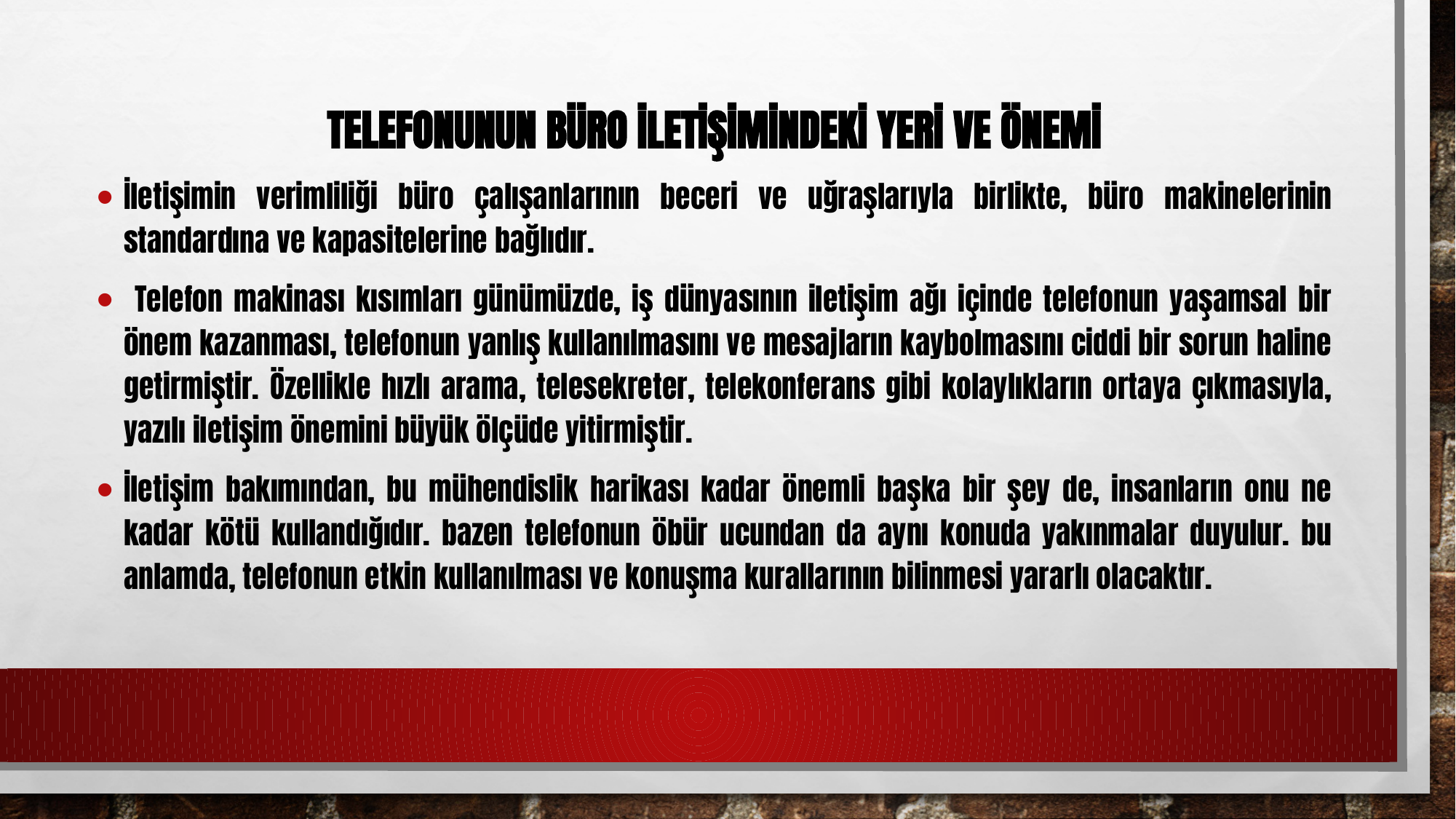

Telefonunun Büro İletişimindeki Yeri Ve Önemi
İletişimin verimliliği büro çalışanlarının beceri ve uğraşlarıyla birlikte, büro makinelerinin standardına ve kapasitelerine bağlıdır.
 Telefon makinası kısımları günümüzde, iş dünyasının iletişim ağı içinde telefonun yaşamsal bir önem kazanması, telefonun yanlış kullanılmasını ve mesajların kaybolmasını ciddi bir sorun haline getirmiştir. Özellikle hızlı arama, telesekreter, telekonferans gibi kolaylıkların ortaya çıkmasıyla, yazılı iletişim önemini büyük ölçüde yitirmiştir.
İletişim bakımından, bu mühendislik harikası kadar önemli başka bir şey de, insanların onu ne kadar kötü kullandığıdır. bazen telefonun öbür ucundan da aynı konuda yakınmalar duyulur. bu anlamda, telefonun etkin kullanılması ve konuşma kurallarının bilinmesi yararlı olacaktır.